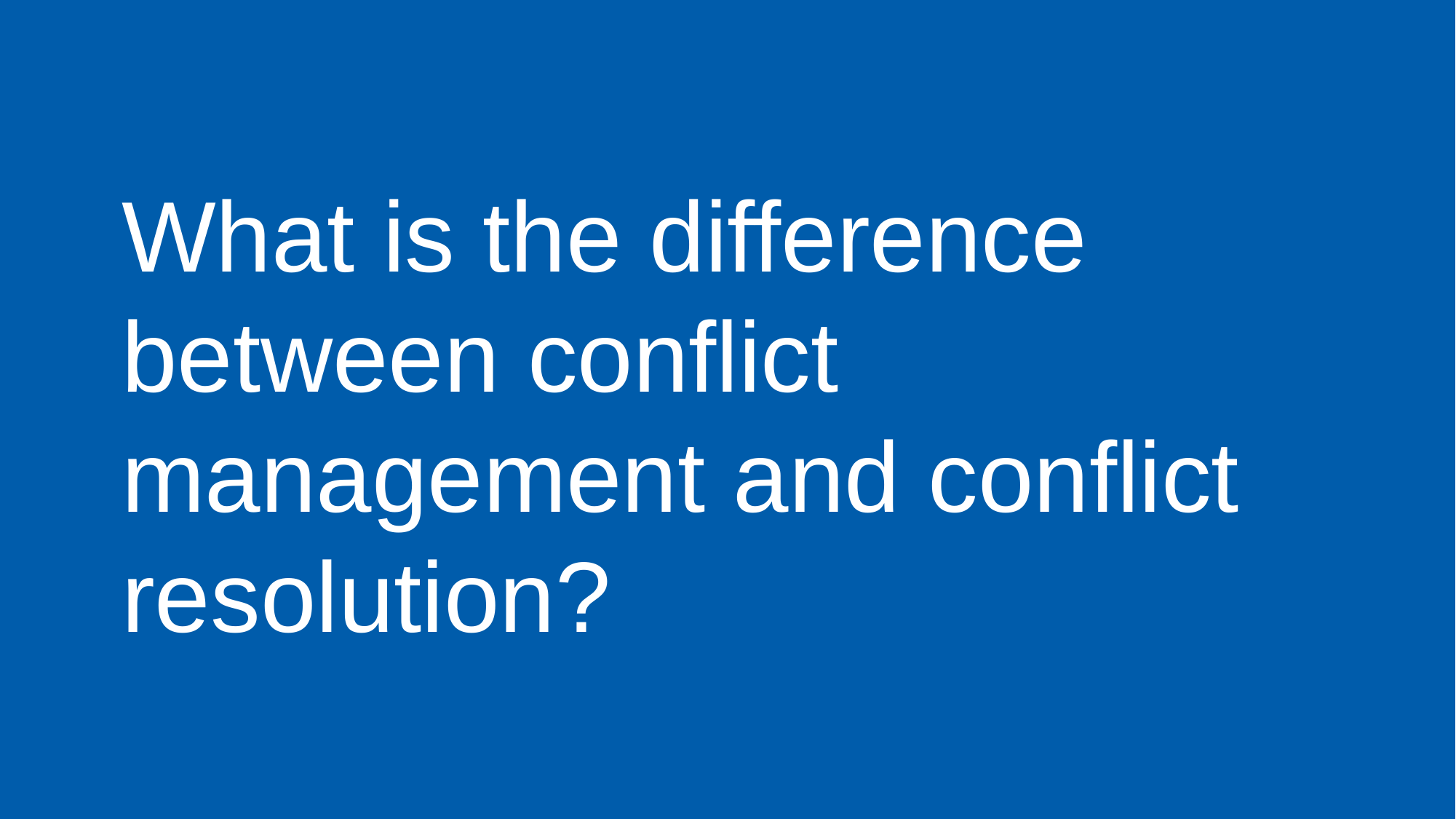

4
What is the difference between conflict management and conflict resolution?